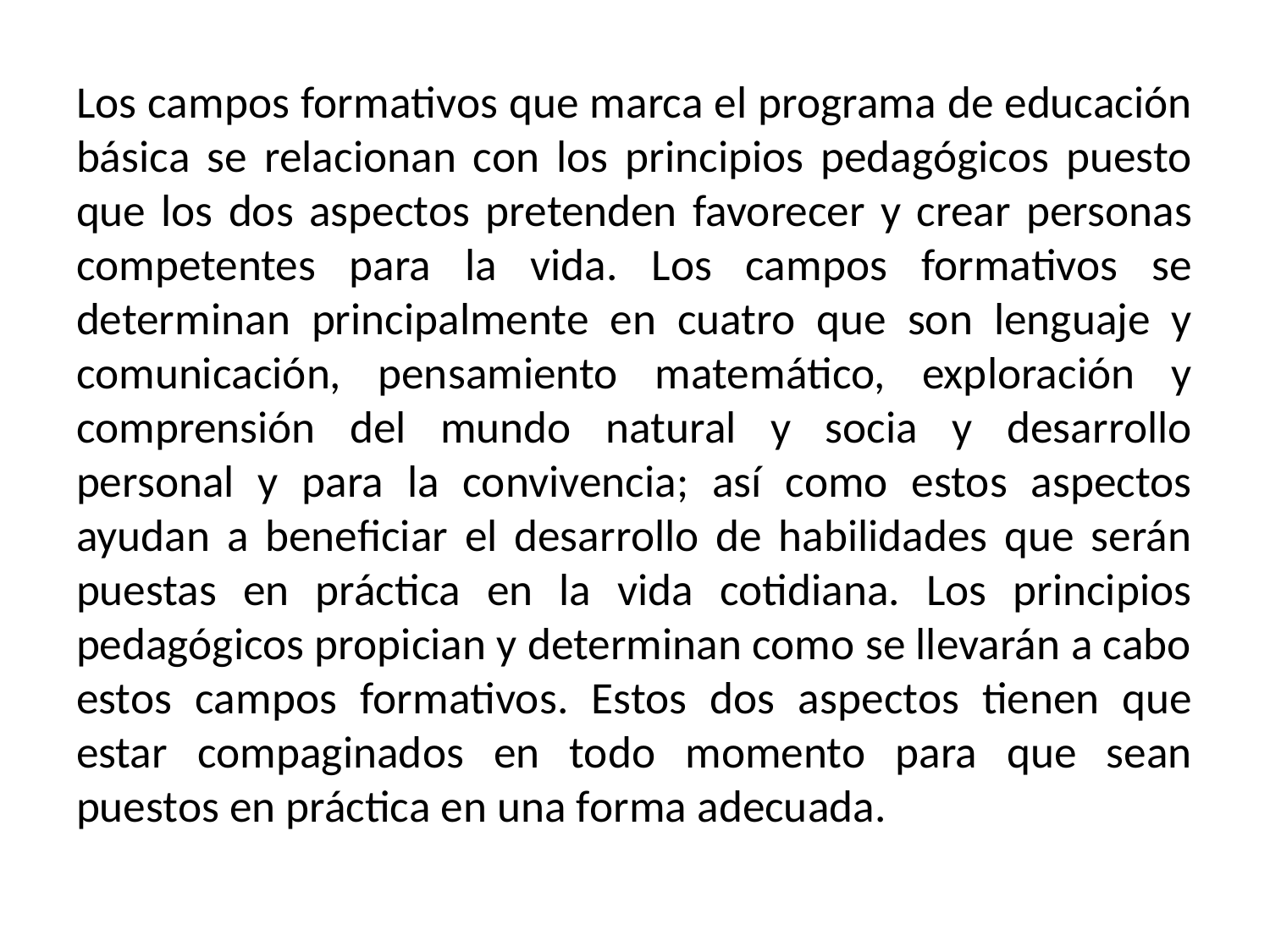

Los campos formativos que marca el programa de educación básica se relacionan con los principios pedagógicos puesto que los dos aspectos pretenden favorecer y crear personas competentes para la vida. Los campos formativos se determinan principalmente en cuatro que son lenguaje y comunicación, pensamiento matemático, exploración y comprensión del mundo natural y socia y desarrollo personal y para la convivencia; así como estos aspectos ayudan a beneficiar el desarrollo de habilidades que serán puestas en práctica en la vida cotidiana. Los principios pedagógicos propician y determinan como se llevarán a cabo estos campos formativos. Estos dos aspectos tienen que estar compaginados en todo momento para que sean puestos en práctica en una forma adecuada.